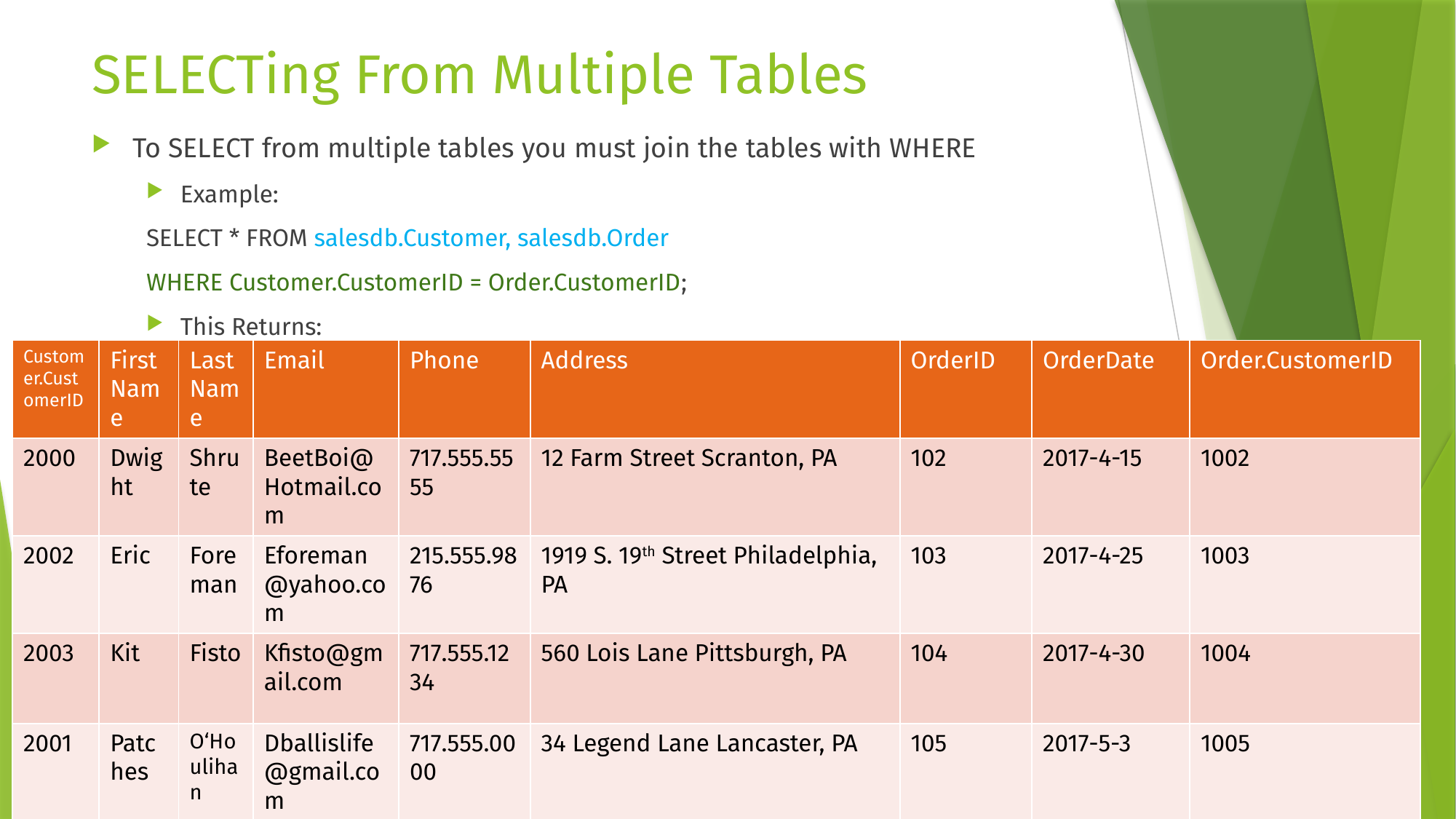

# SELECTing From Multiple Tables
To SELECT from multiple tables you must join the tables with WHERE
Example:
SELECT * FROM salesdb.Customer, salesdb.Order
WHERE Customer.CustomerID = Order.CustomerID;
This Returns:

| Customer.CustomerID | FirstName | LastName | Email | Phone | Address | OrderID | OrderDate | Order.CustomerID |
| --- | --- | --- | --- | --- | --- | --- | --- | --- |
| 2000 | Dwight | Shrute | BeetBoi@Hotmail.com | 717.555.5555 | 12 Farm Street Scranton, PA | 102 | 2017-4-15 | 1002 |
| 2002 | Eric | Foreman | Eforeman@yahoo.com | 215.555.9876 | 1919 S. 19th Street Philadelphia, PA | 103 | 2017-4-25 | 1003 |
| 2003 | Kit | Fisto | Kfisto@gmail.com | 717.555.1234 | 560 Lois Lane Pittsburgh, PA | 104 | 2017-4-30 | 1004 |
| 2001 | Patches | O‘Houlihan | Dballislife@gmail.com | 717.555.0000 | 34 Legend Lane Lancaster, PA | 105 | 2017-5-3 | 1005 |